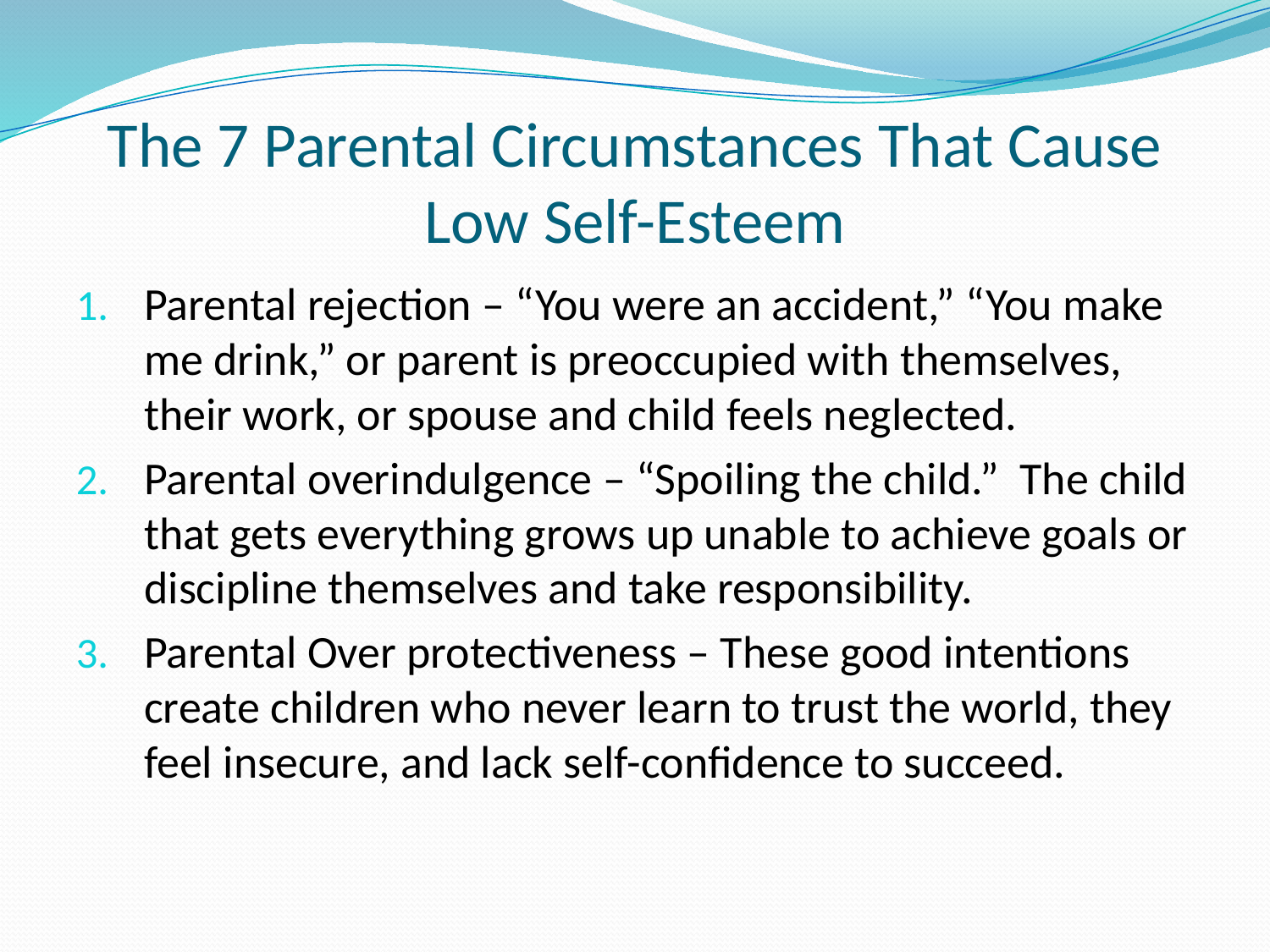

# The 7 Parental Circumstances That Cause Low Self-Esteem
Parental rejection – “You were an accident,” “You make me drink,” or parent is preoccupied with themselves, their work, or spouse and child feels neglected.
Parental overindulgence – “Spoiling the child.”  The child that gets everything grows up unable to achieve goals or discipline themselves and take responsibility.
Parental Over protectiveness – These good intentions create children who never learn to trust the world, they feel insecure, and lack self-confidence to succeed.